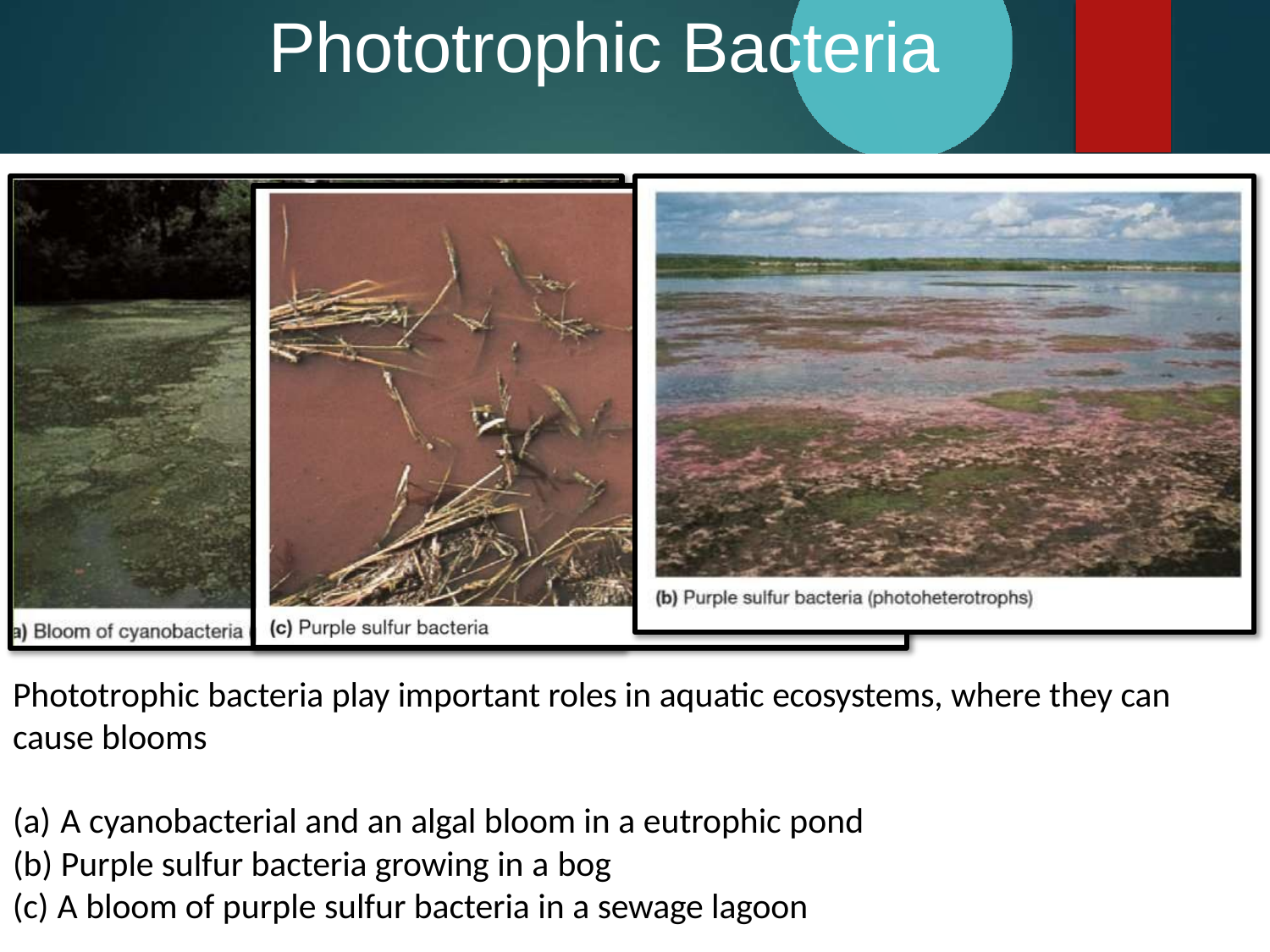

# Phototrophic Bacteria

Phototrophic bacteria play important roles in aquatic ecosystems, where they can  cause blooms

A cyanobacterial and an algal bloom in a eutrophic pond
Purple sulfur bacteria growing in a bog
A bloom of purple sulfur bacteria in a sewage lagoon